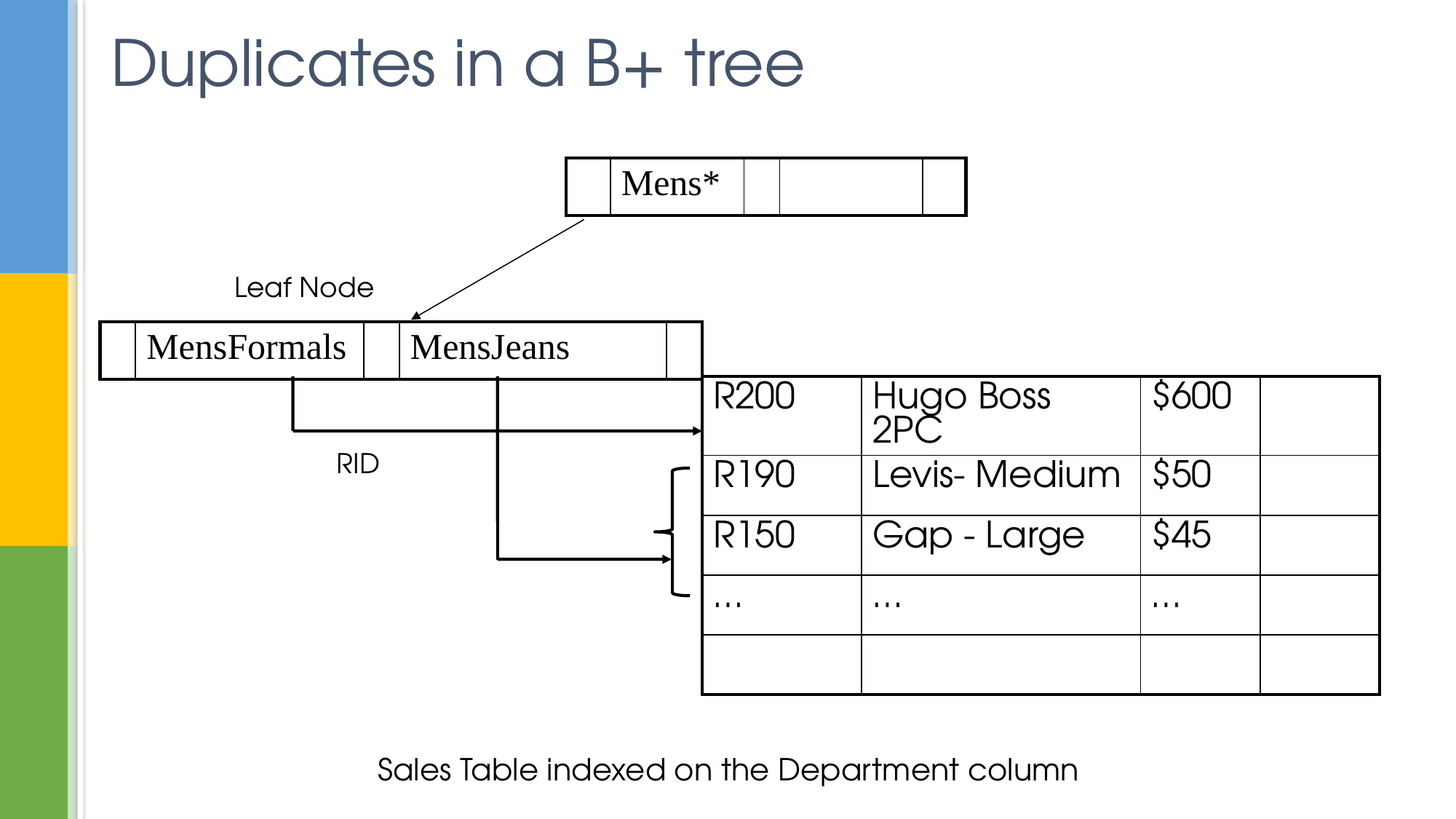

# Duplicates in a B+ tree
|  | Mens\* |  |  |  |
| --- | --- | --- | --- | --- |

Leaf Node
|  | MensFormals |  | MensJeans |  |
| --- | --- | --- | --- | --- |

| R200 | Hugo Boss 2PC | $600 |  |
| --- | --- | --- | --- |
| R190 | Levis- Medium | $50 |  |
| R150 | Gap - Large | $45 |  |
| … | … | … |  |
|  |  |  |  |

RID

Sales Table indexed on the Department column